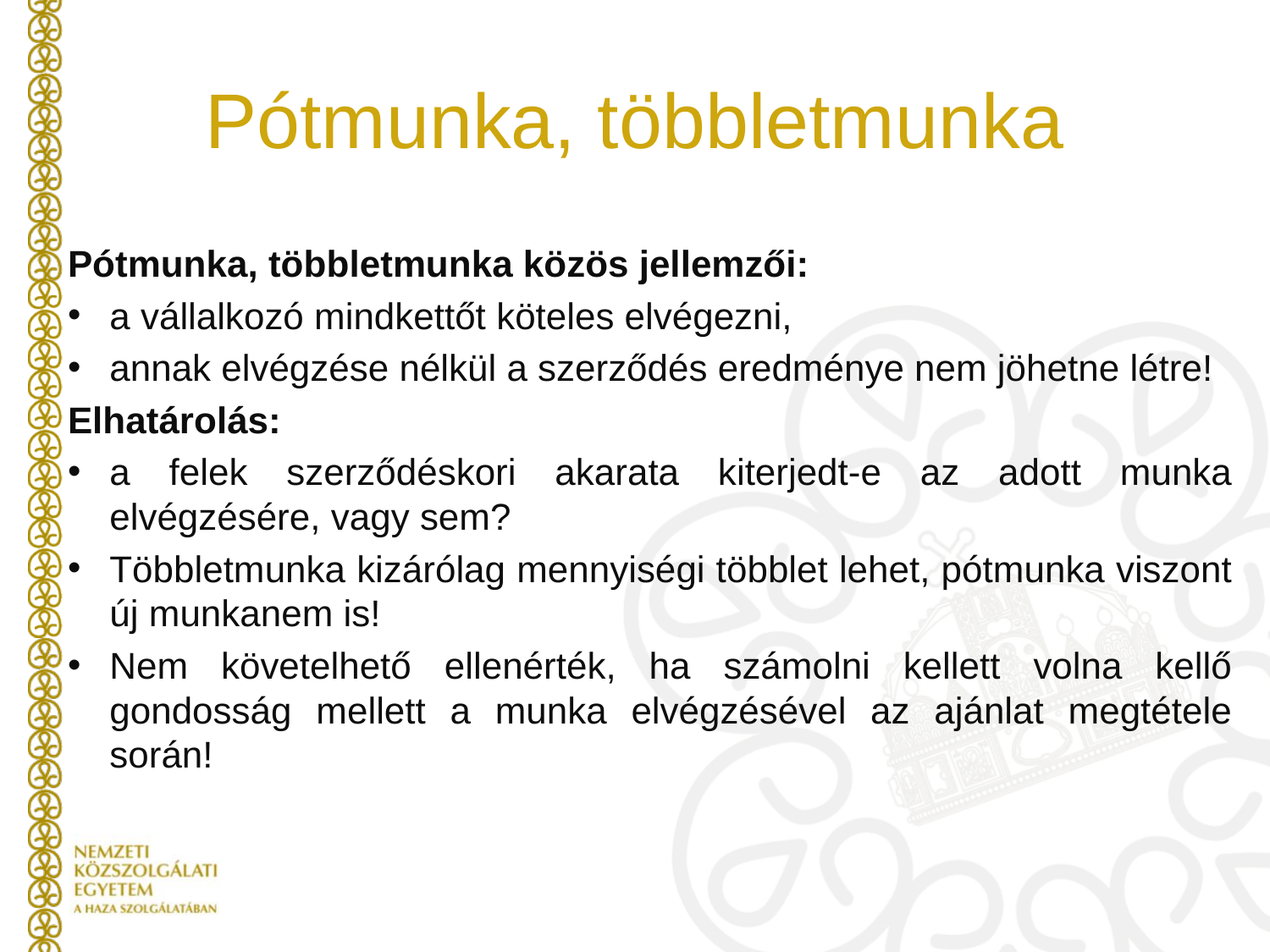

# Pótmunka, többletmunka

Pótmunka, többletmunka közös jellemzői:
a vállalkozó mindkettőt köteles elvégezni,
annak elvégzése nélkül a szerződés eredménye nem jöhetne létre!
Elhatárolás:
a felek szerződéskori akarata kiterjedt-e az adott munka elvégzésére, vagy sem?
Többletmunka kizárólag mennyiségi többlet lehet, pótmunka viszont új munkanem is!
Nem követelhető ellenérték, ha számolni kellett volna kellő gondosság mellett a munka elvégzésével az ajánlat megtétele során!